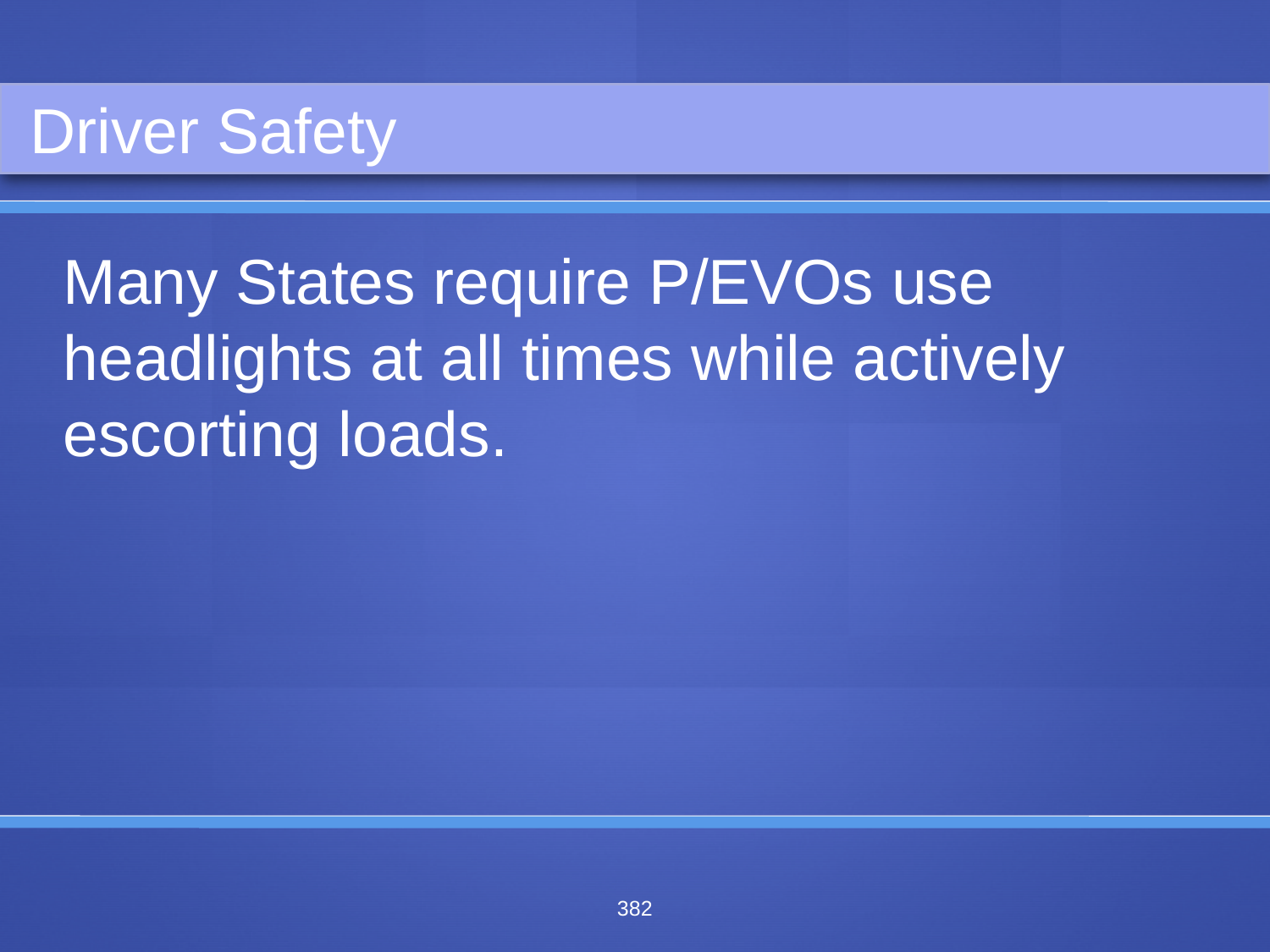

Driver Safety
Many States require P/EVOs use headlights at all times while actively escorting loads.

382